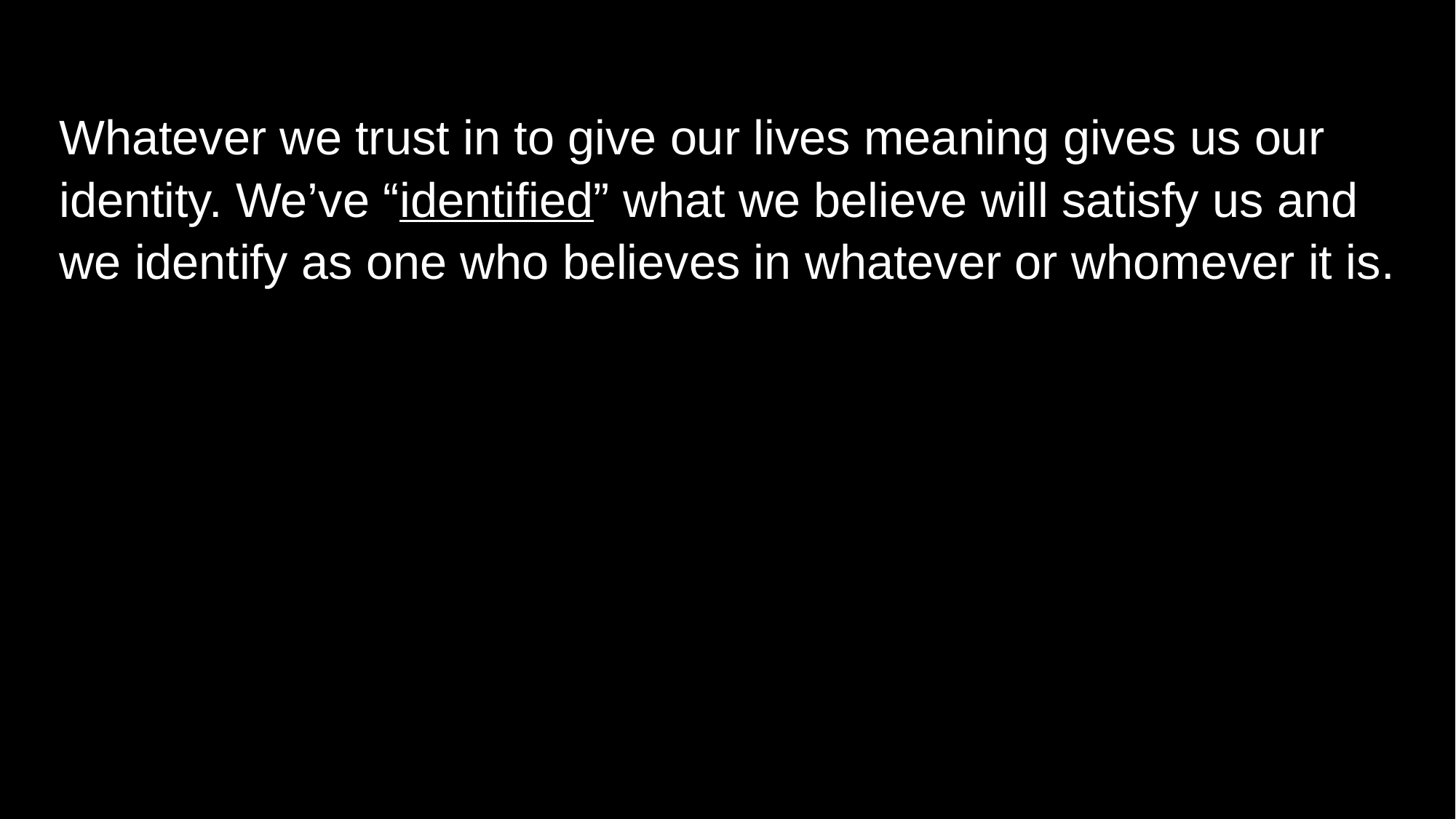

Whatever we trust in to give our lives meaning gives us our identity. We’ve “identified” what we believe will satisfy us and we identify as one who believes in whatever or whomever it is.